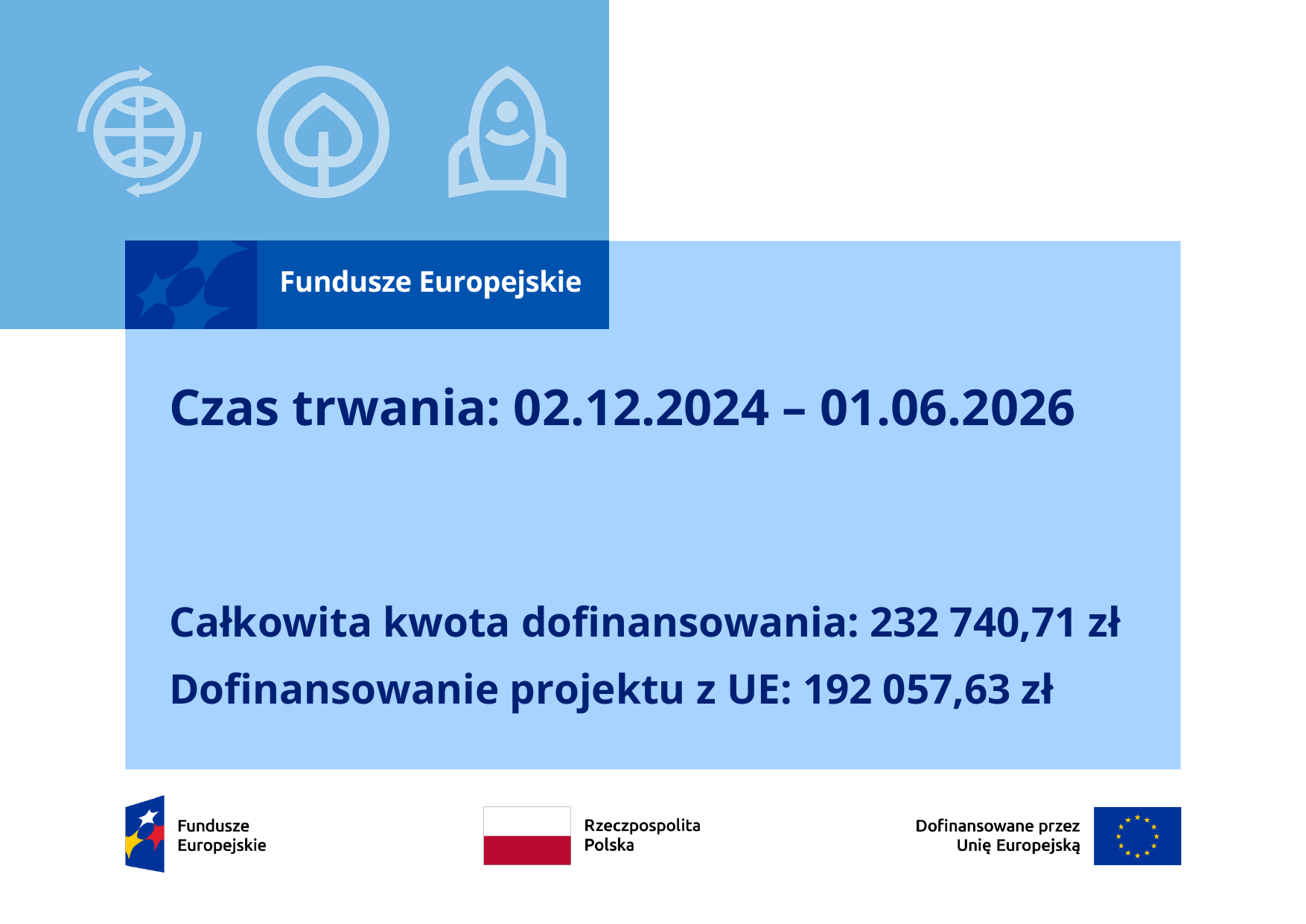

# Czas trwania: 02.12.2024 – 01.06.2026
Całkowita kwota dofinansowania: 232 740,71 zł
Dofinansowanie projektu z UE: 192 057,63 zł